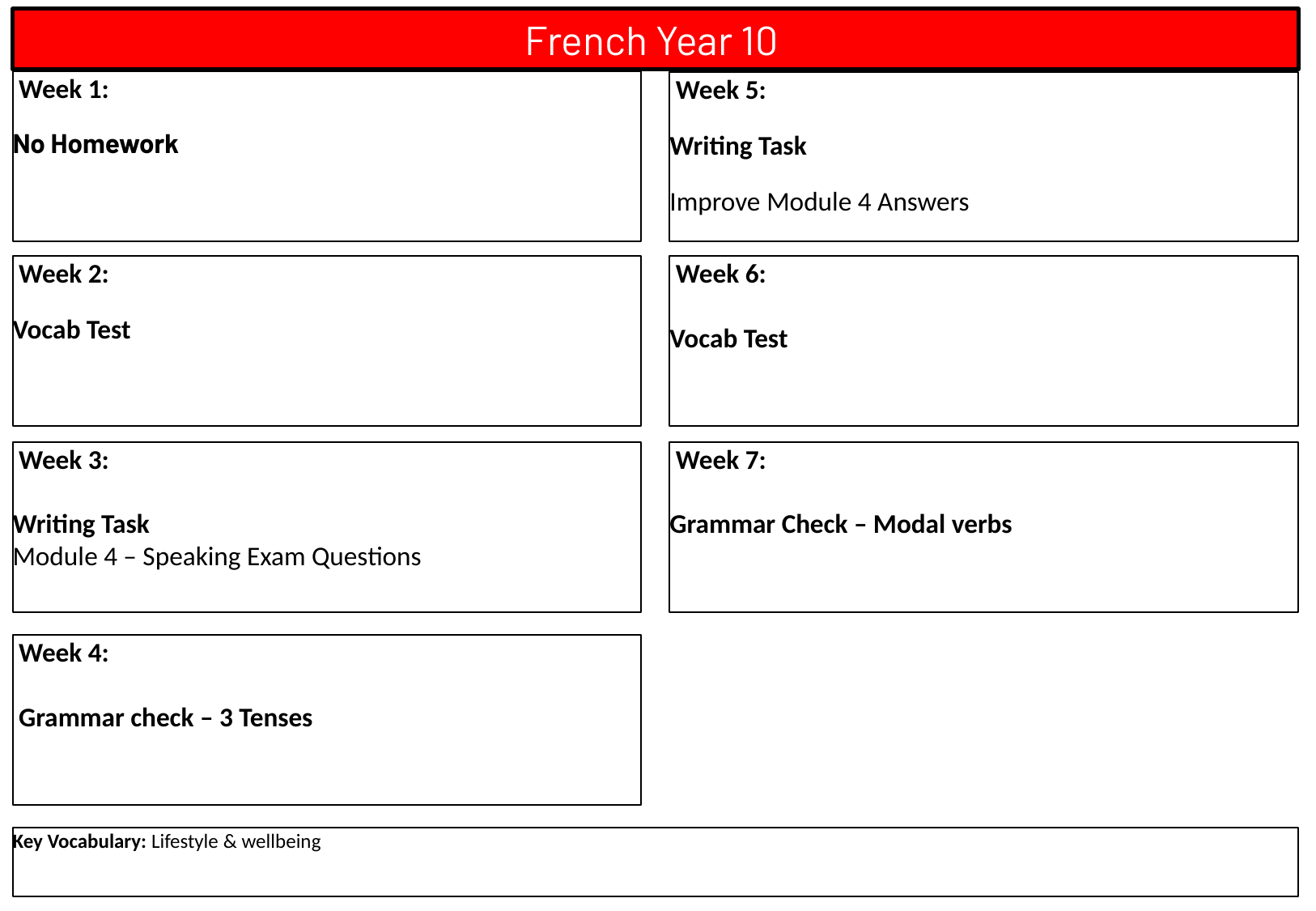

French Year 10
 Week 1:
No Homework

 Week 5:
Writing Task
Improve Module 4 Answers
 Week 2:
Vocab Test

 Week 6:

Vocab Test

 Week 3:

Writing Task
Module 4 – Speaking Exam Questions
 Week 7:
Grammar Check – Modal verbs
 Week 4:

 Grammar check – 3 Tenses
Key Vocabulary: Lifestyle & wellbeing